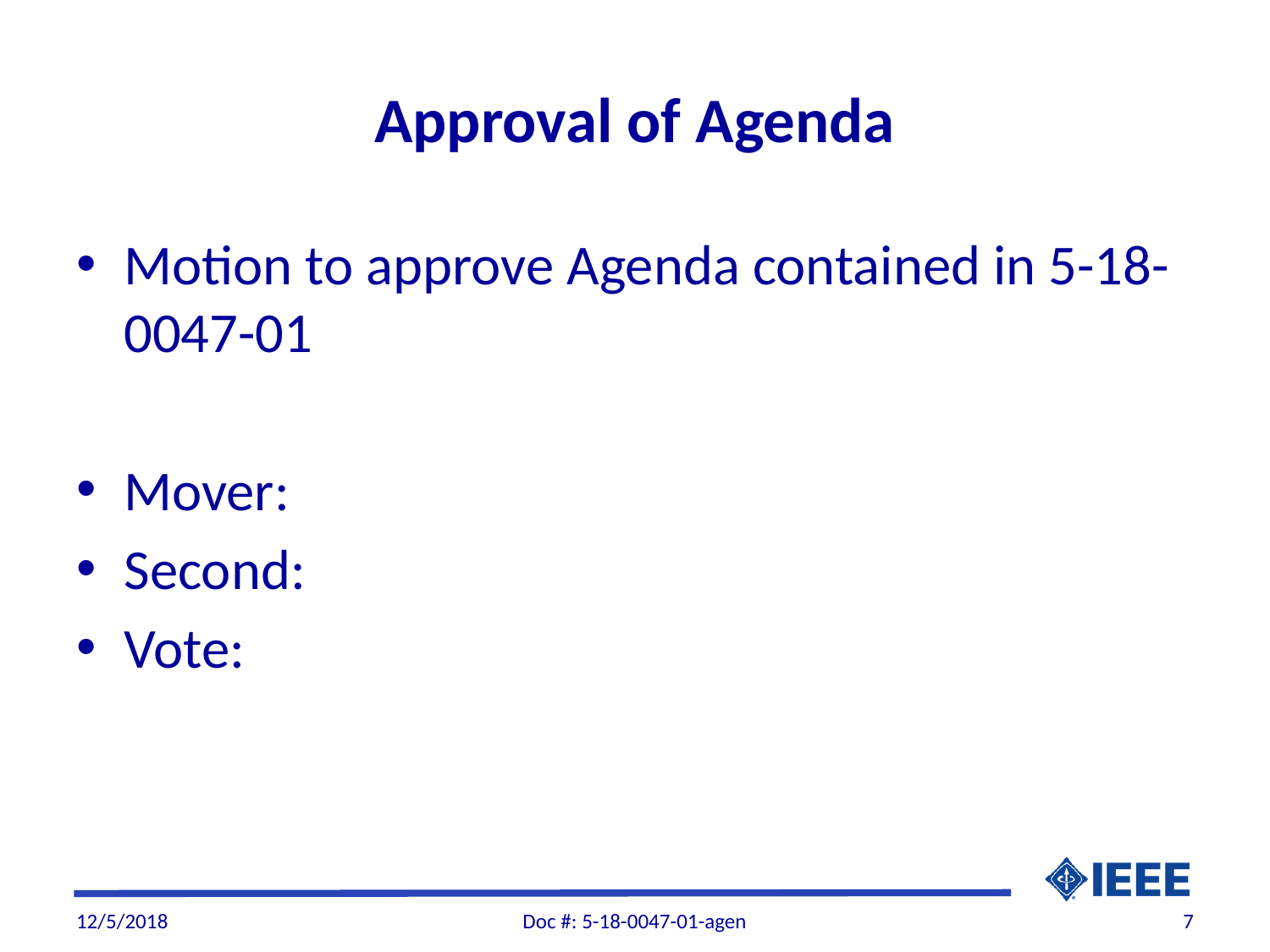

# Approval of Agenda
Motion to approve Agenda contained in 5-18-0047-01

Mover:
Second:
Vote:

12/5/2018
Doc #: 5-18-0047-01-agen
7